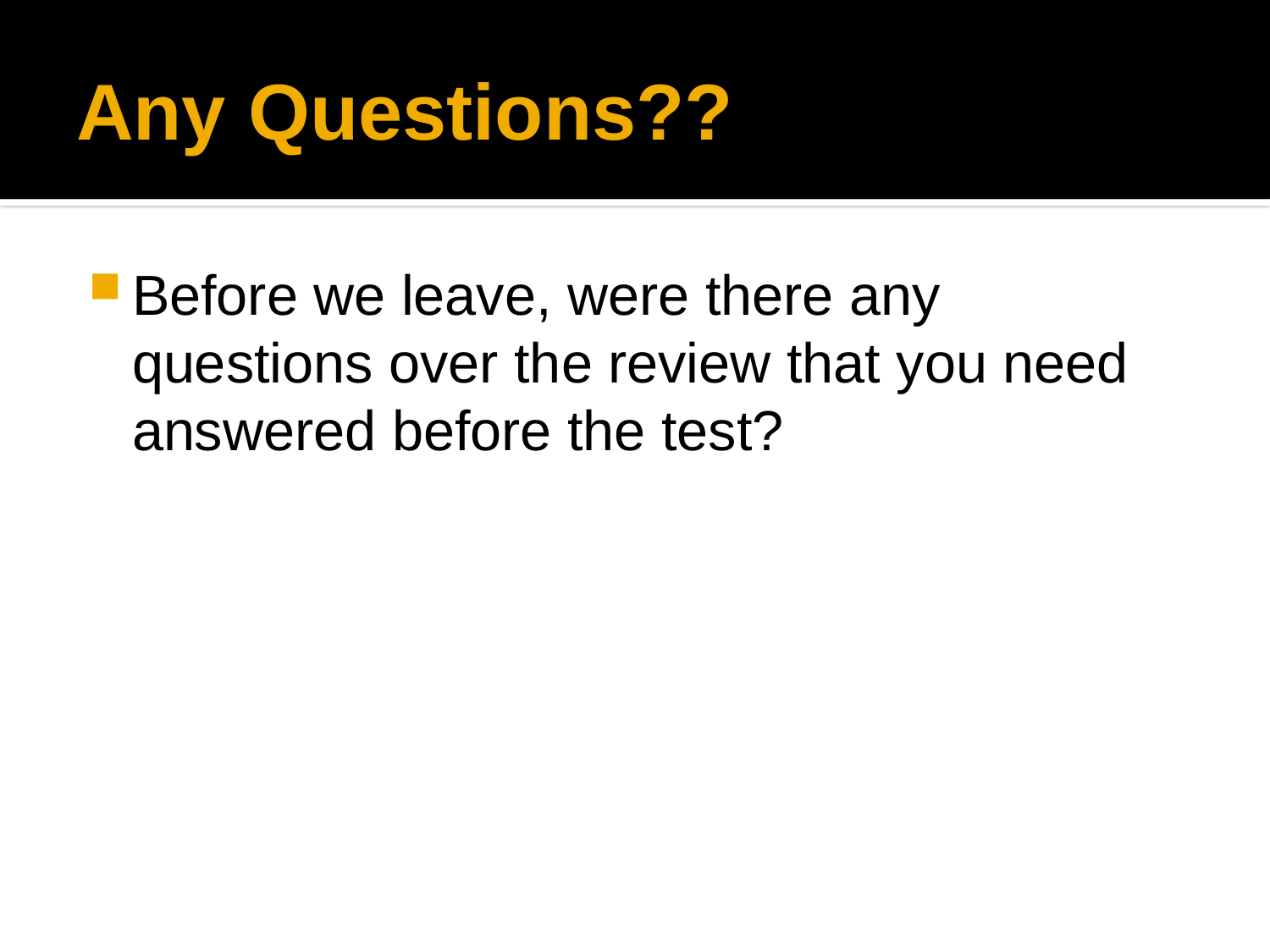

# Any Questions??
Before we leave, were there any questions over the review that you need answered before the test?